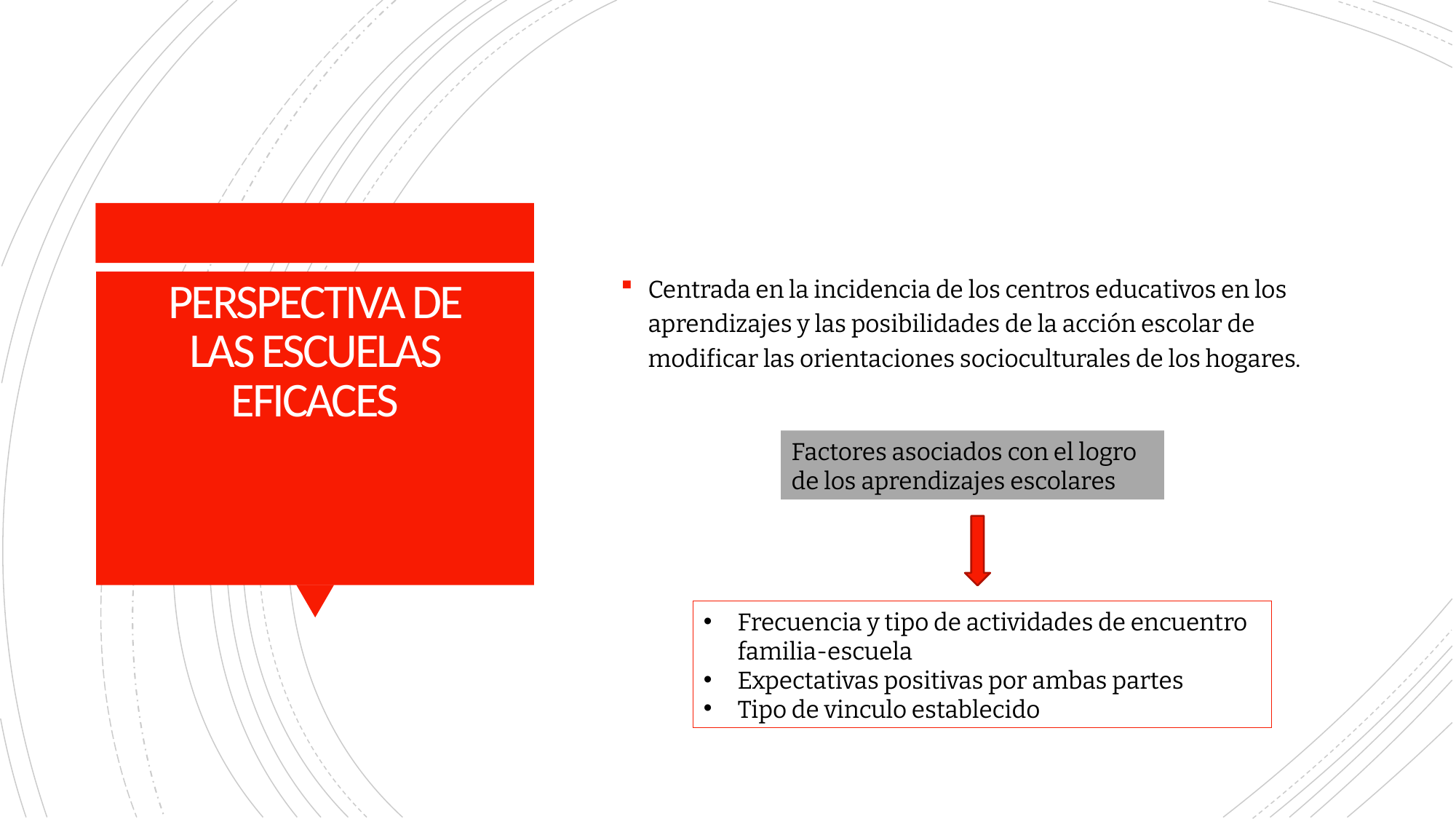

Centrada en la incidencia de los centros educativos en los aprendizajes y las posibilidades de la acción escolar de modificar las orientaciones socioculturales de los hogares.
# PERSPECTIVA DE LAS ESCUELAS EFICACES

Factores asociados con el logro de los aprendizajes escolares

Frecuencia y tipo de actividades de encuentro familia-escuela
Expectativas positivas por ambas partes
Tipo de vinculo establecido